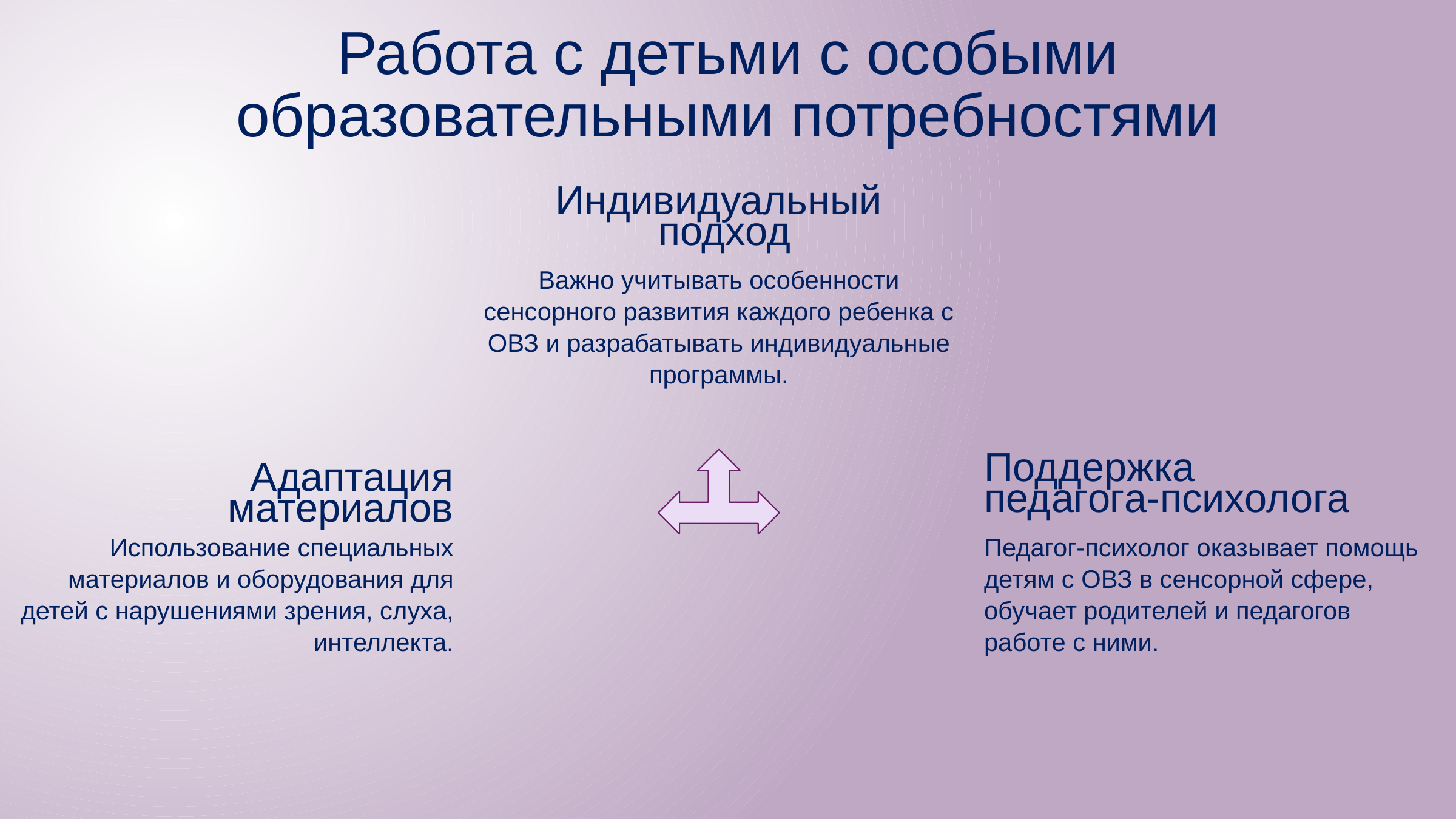

Работа с детьми с особыми образовательными потребностями
Индивидуальный
 подход
Важно учитывать особенности сенсорного развития каждого ребенка с ОВЗ и разрабатывать индивидуальные программы.

Поддержка
педагога-психолога
Адаптация
 материалов

Использование специальных материалов и оборудования для детей с нарушениями зрения, слуха, интеллекта.
Педагог-психолог оказывает помощь детям с ОВЗ в сенсорной сфере, обучает родителей и педагогов работе с ними.